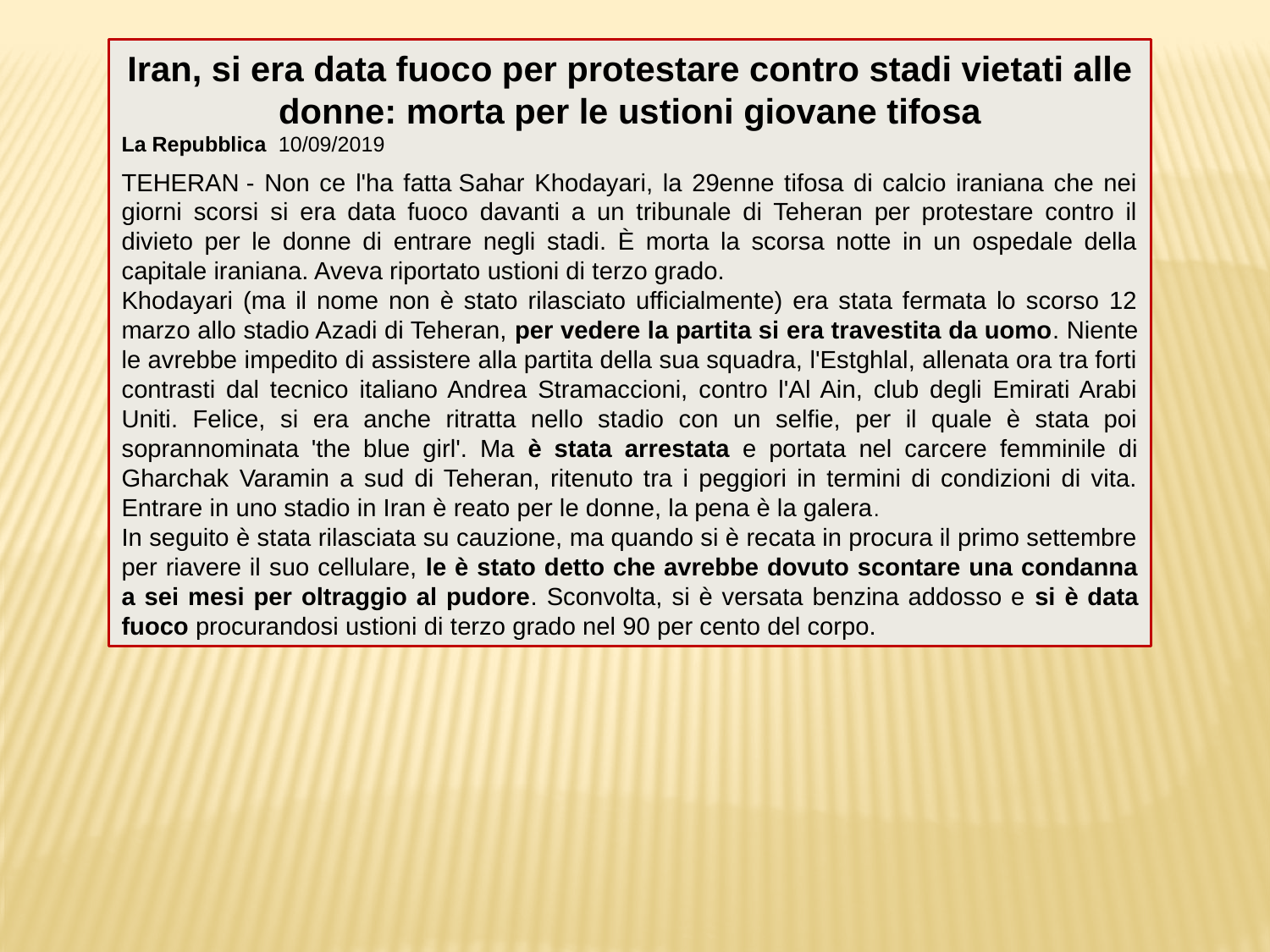

Iran, si era data fuoco per protestare contro stadi vietati alle donne: morta per le ustioni giovane tifosa
La Repubblica  10/09/2019
TEHERAN - Non ce l'ha fatta Sahar Khodayari, la 29enne tifosa di calcio iraniana che nei giorni scorsi si era data fuoco davanti a un tribunale di Teheran per protestare contro il divieto per le donne di entrare negli stadi. È morta la scorsa notte in un ospedale della capitale iraniana. Aveva riportato ustioni di terzo grado.
Khodayari (ma il nome non è stato rilasciato ufficialmente) era stata fermata lo scorso 12 marzo allo stadio Azadi di Teheran, per vedere la partita si era travestita da uomo. Niente le avrebbe impedito di assistere alla partita della sua squadra, l'Estghlal, allenata ora tra forti contrasti dal tecnico italiano Andrea Stramaccioni, contro l'Al Ain, club degli Emirati Arabi Uniti. Felice, si era anche ritratta nello stadio con un selfie, per il quale è stata poi soprannominata 'the blue girl'. Ma è stata arrestata e portata nel carcere femminile di Gharchak Varamin a sud di Teheran, ritenuto tra i peggiori in termini di condizioni di vita. Entrare in uno stadio in Iran è reato per le donne, la pena è la galera.
In seguito è stata rilasciata su cauzione, ma quando si è recata in procura il primo settembre per riavere il suo cellulare, le è stato detto che avrebbe dovuto scontare una condanna a sei mesi per oltraggio al pudore. Sconvolta, si è versata benzina addosso e si è data fuoco procurandosi ustioni di terzo grado nel 90 per cento del corpo.